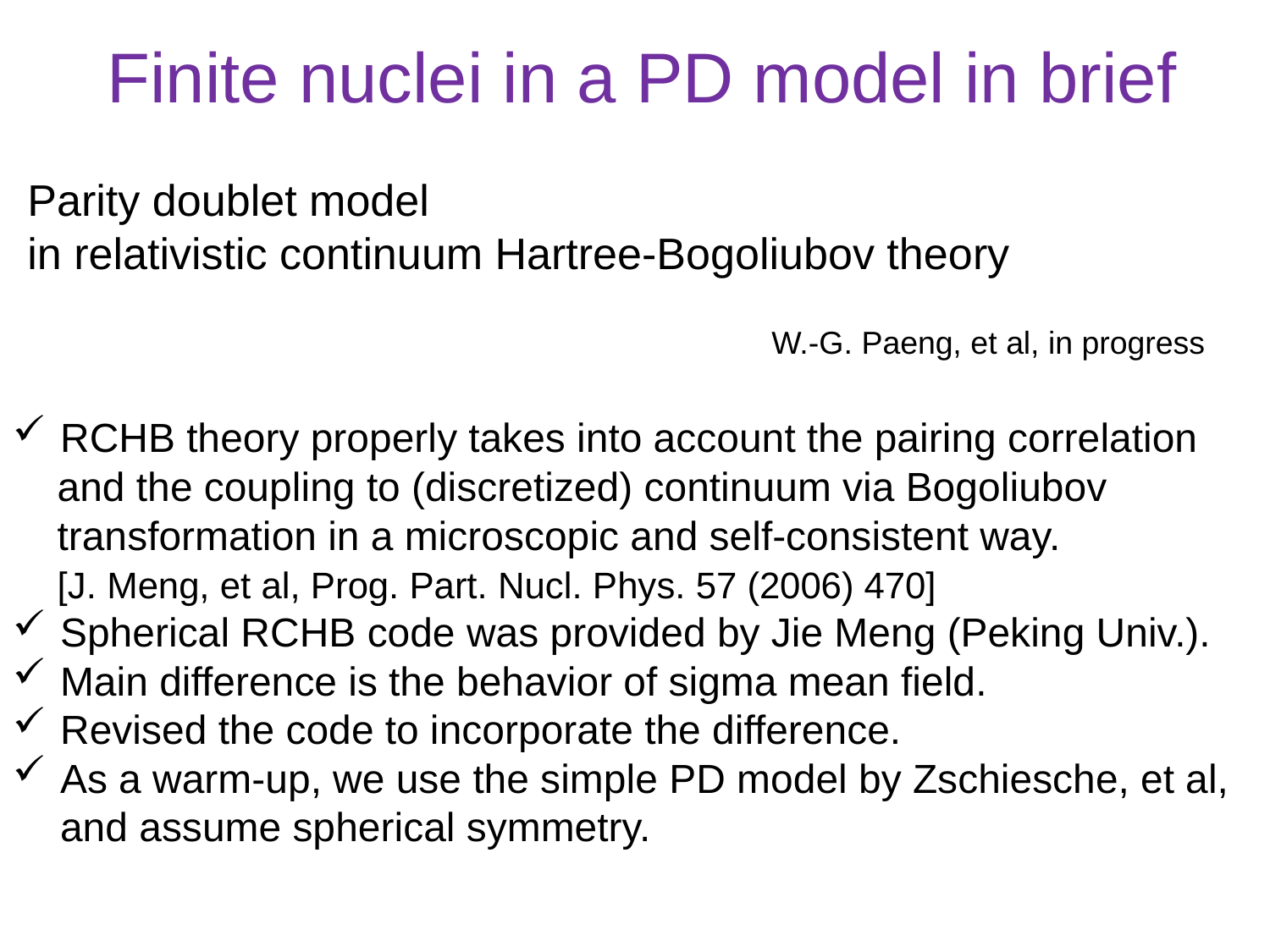

Finite nuclei in a PD model in brief
Parity doublet model
in relativistic continuum Hartree-Bogoliubov theory
W.-G. Paeng, et al, in progress
RCHB theory properly takes into account the pairing correlation
    and the coupling to (discretized) continuum via Bogoliubov
    transformation in a microscopic and self-consistent way.
    [J. Meng, et al, Prog. Part. Nucl. Phys. 57 (2006) 470]
Spherical RCHB code was provided by Jie Meng (Peking Univ.).
Main difference is the behavior of sigma mean field.
Revised the code to incorporate the difference.
As a warm-up, we use the simple PD model by Zschiesche, et al, and assume spherical symmetry.